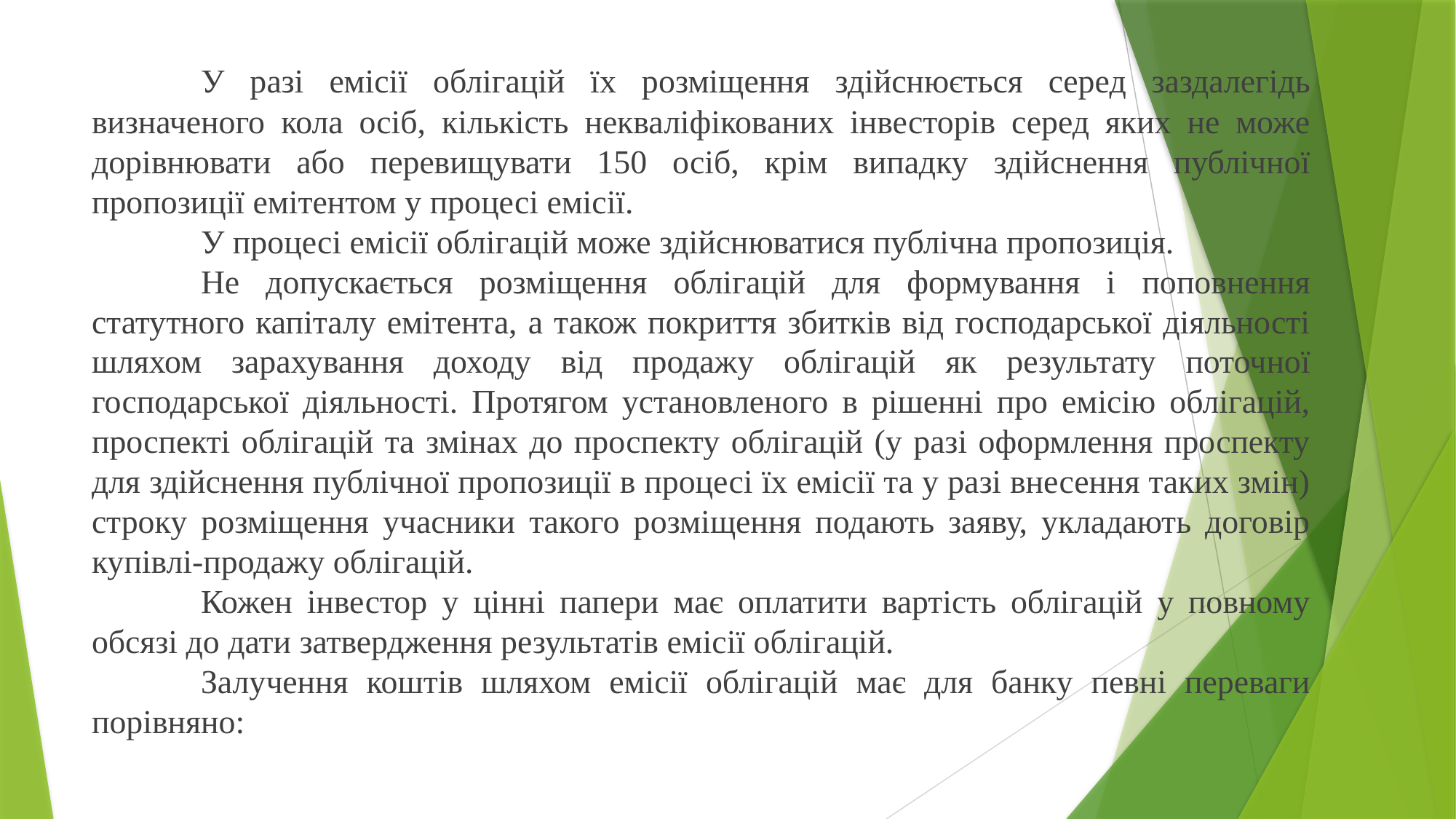

У разі емісії облігацій їх розміщення здійснюється серед заздалегідь визначеного кола осіб, кількість некваліфікованих інвесторів серед яких не може дорівнювати або перевищувати 150 осіб, крім випадку здійснення публічної пропозиції емітентом у процесі емісії.
	У процесі емісії облігацій може здійснюватися публічна пропозиція.
	Не допускається розміщення облігацій для формування і поповнення статутного капіталу емітента, а також покриття збитків від господарської діяльності шляхом зарахування доходу від продажу облігацій як результату поточної господарської діяльності. Протягом установленого в рішенні про емісію облігацій, проспекті облігацій та змінах до проспекту облігацій (у разі оформлення проспекту для здійснення публічної пропозиції в процесі їх емісії та у разі внесення таких змін) строку розміщення учасники такого розміщення подають заяву, укладають договір купівлі-продажу облігацій.
	Кожен інвестор у цінні папери має оплатити вартість облігацій у повному обсязі до дати затвердження результатів емісії облігацій.
	Залучення коштів шляхом емісії облігацій має для банку певні переваги порівняно: